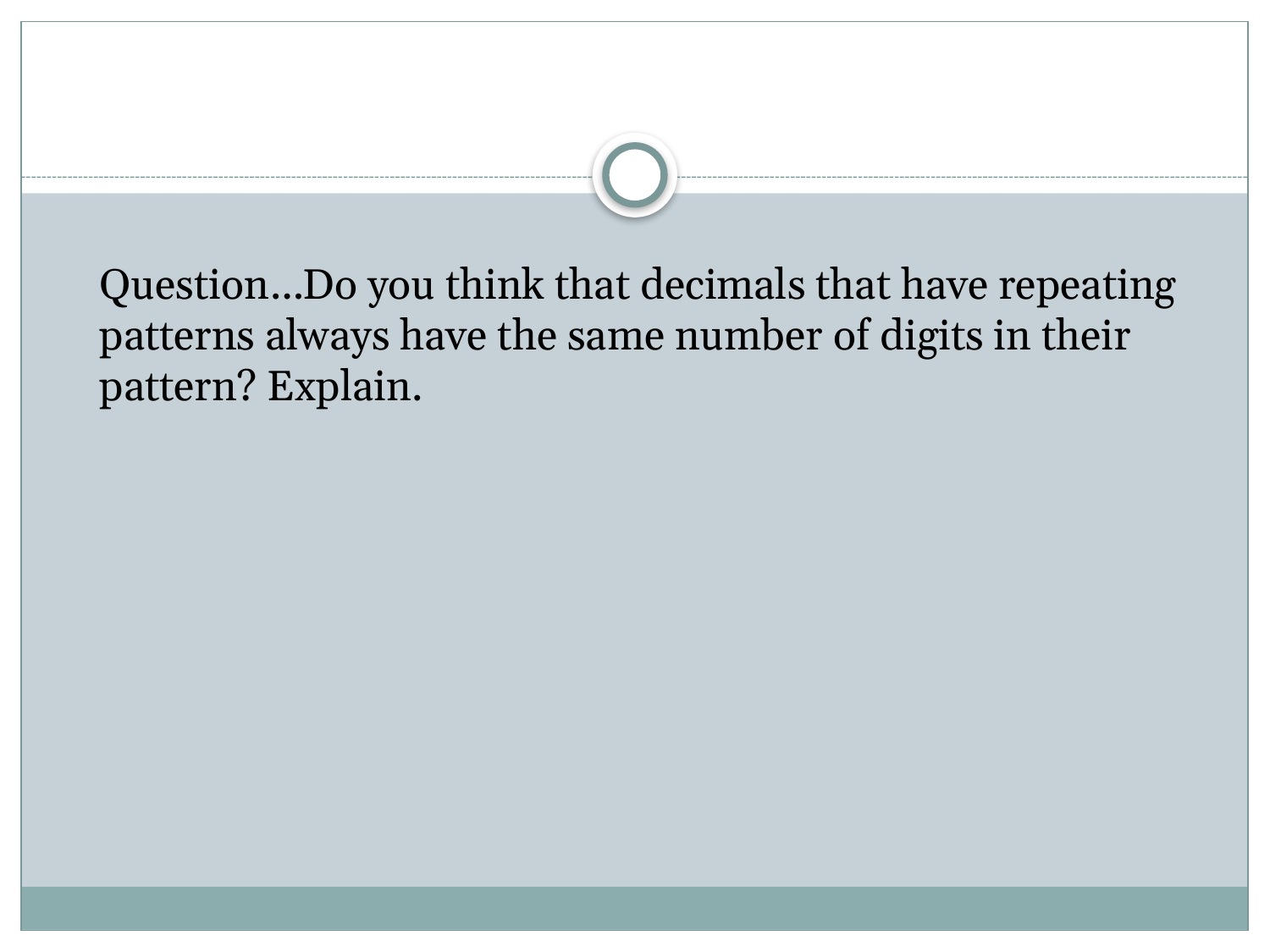

#
Question…Do you think that decimals that have repeating patterns always have the same number of digits in their pattern? Explain.